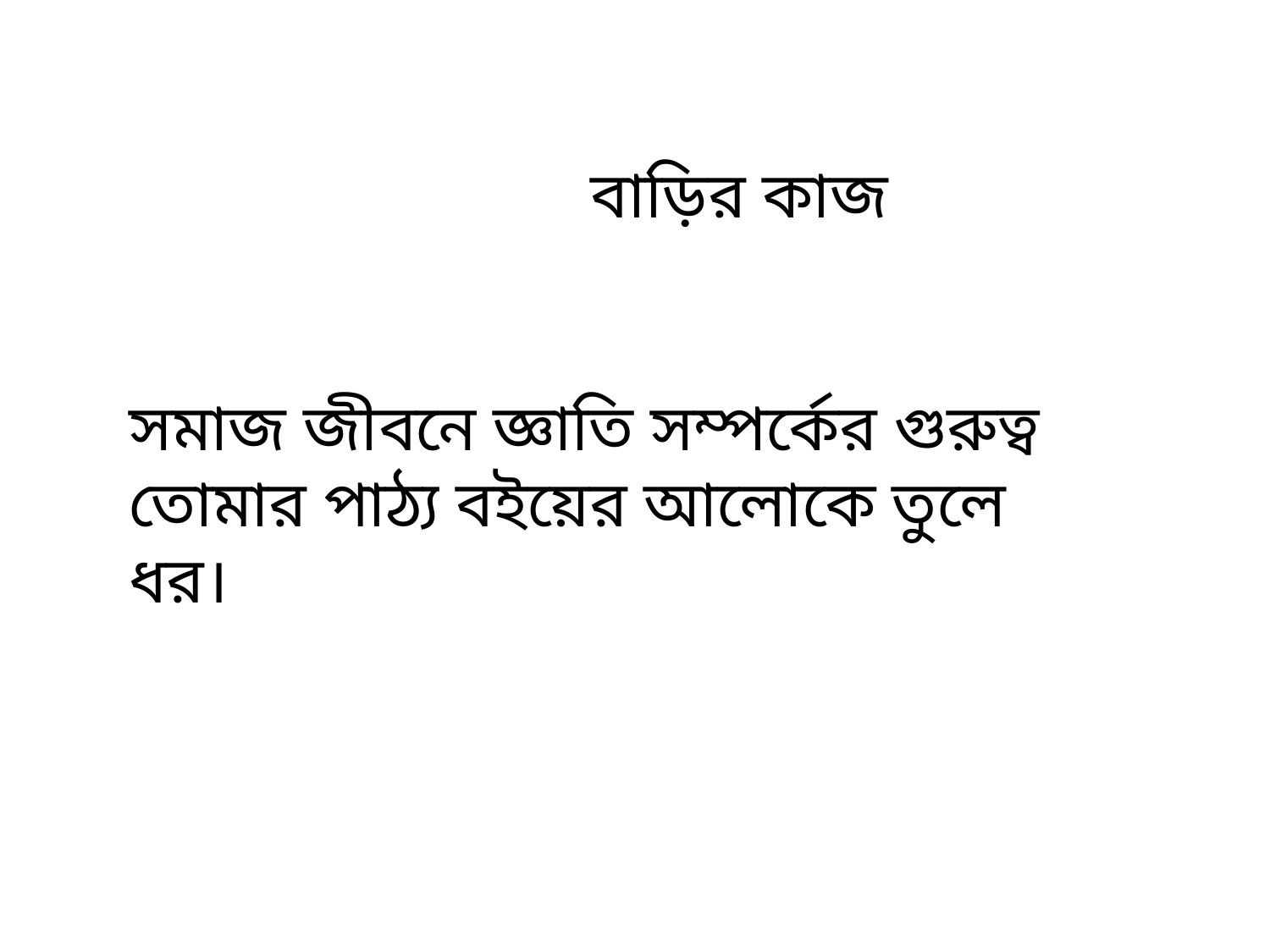

বাড়ির কাজ
সমাজ জীবনে জ্ঞাতি সম্পর্কের গুরুত্ব তোমার পাঠ্য বইয়ের আলোকে তুলে ধর।